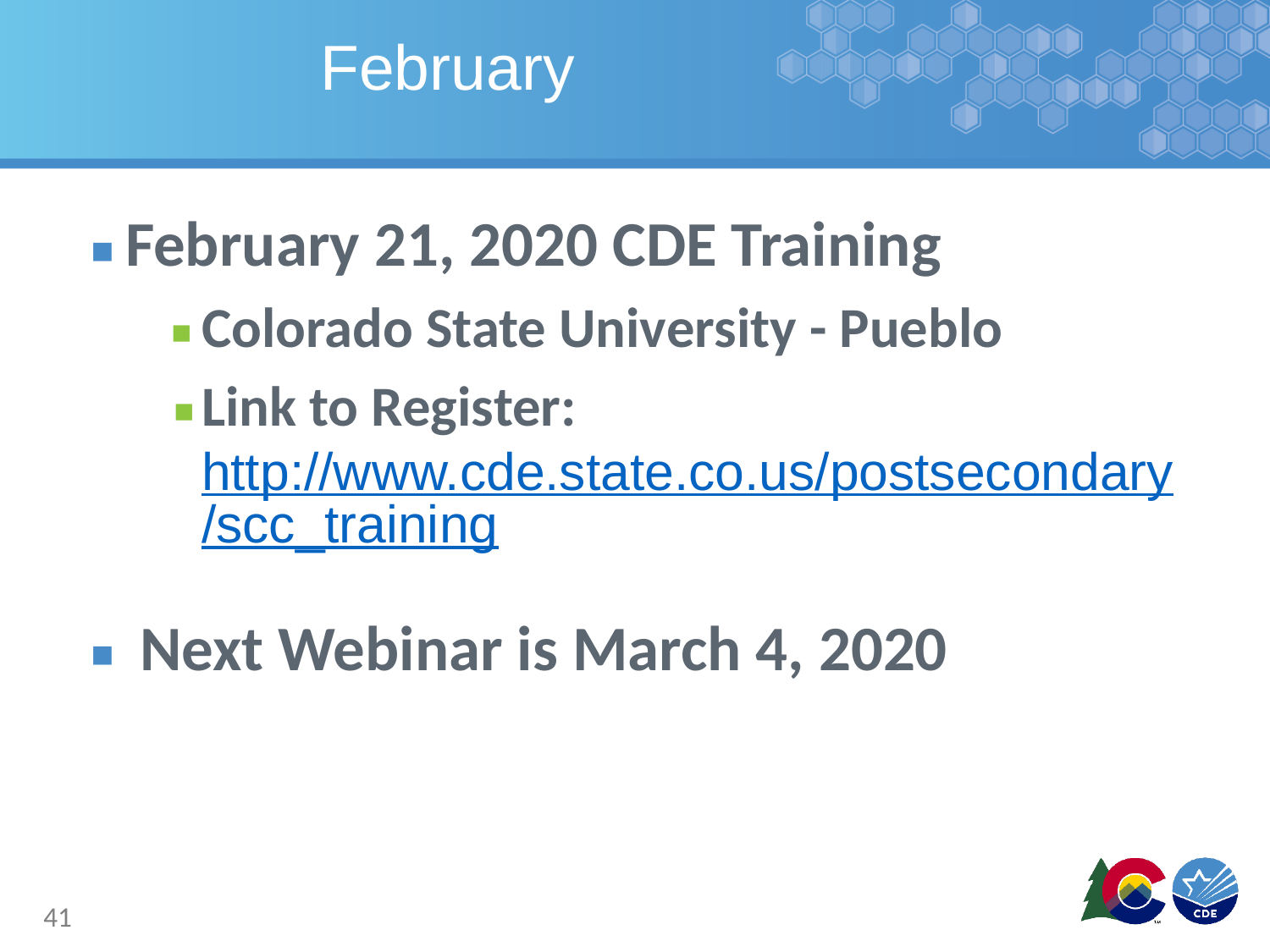

# February
February 21, 2020 CDE Training
Colorado State University - Pueblo
Link to Register: http://www.cde.state.co.us/postsecondary/scc_training

 Next Webinar is March 4, 2020

41